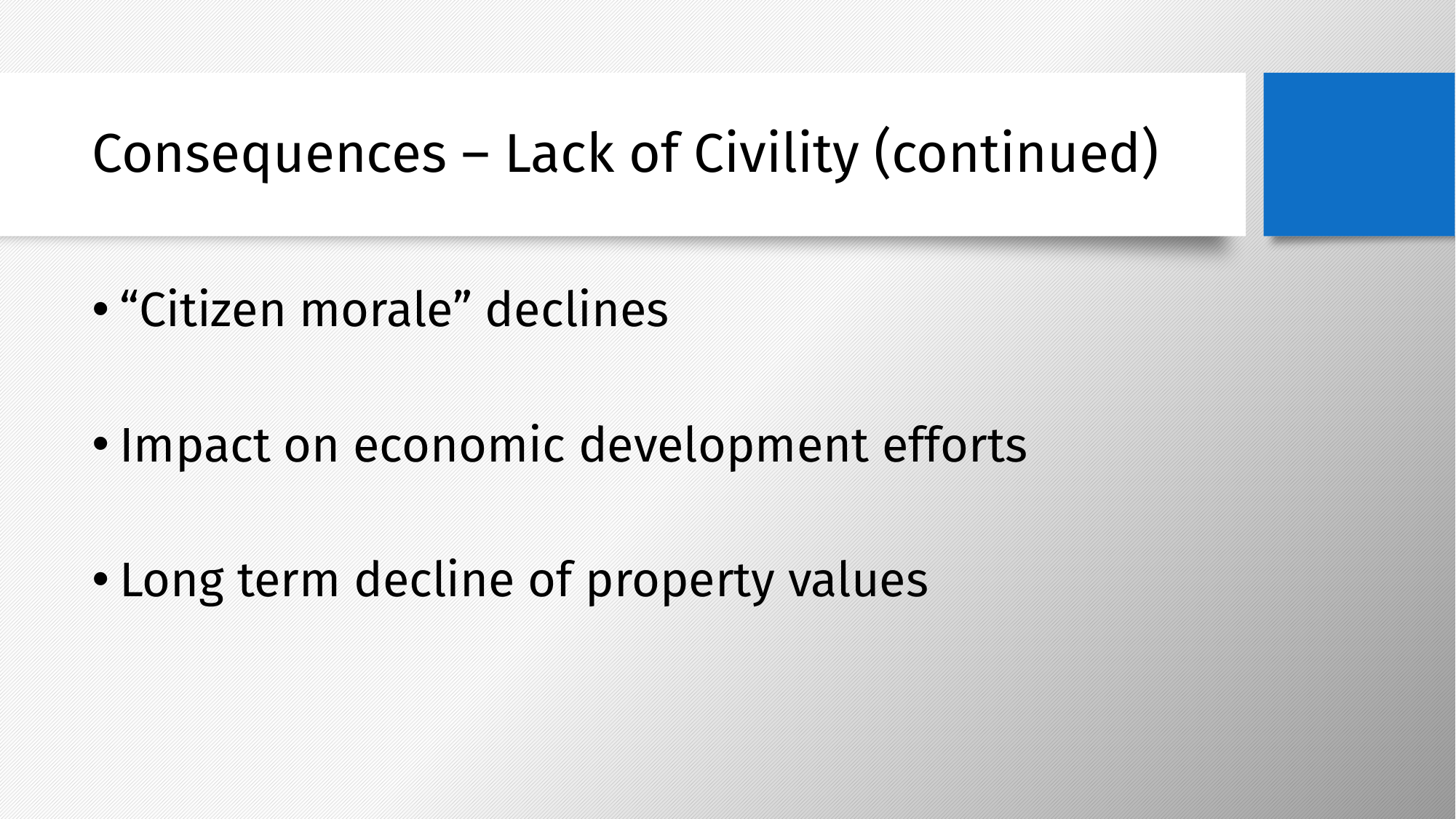

# Consequences – Lack of Civility (continued)
“Citizen morale” declines

Impact on economic development efforts

Long term decline of property values